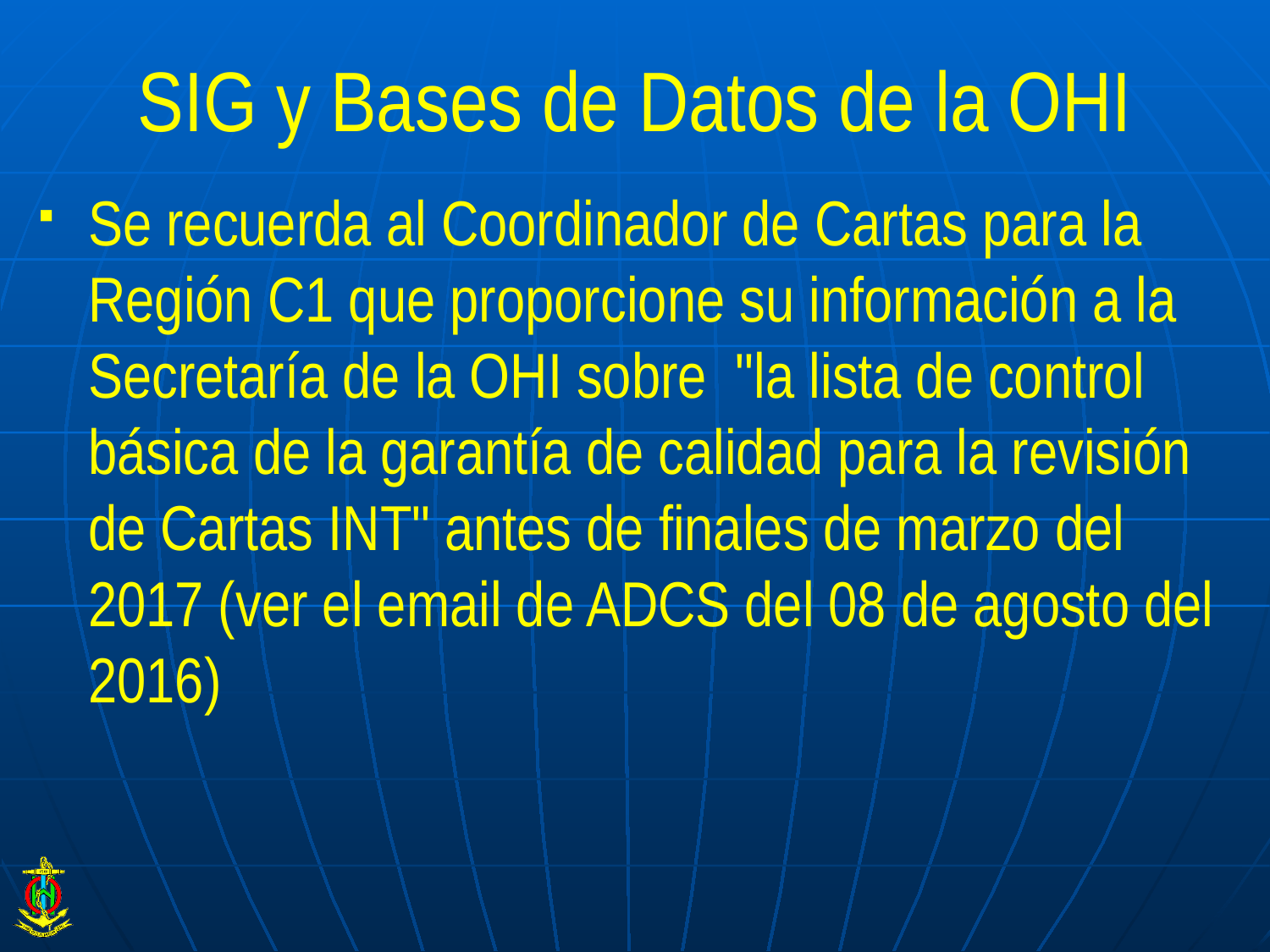

# SIG y Bases de Datos de la OHI
Se recuerda al Coordinador de Cartas para la Región C1 que proporcione su información a la Secretaría de la OHI sobre  "la lista de control básica de la garantía de calidad para la revisión de Cartas INT" antes de finales de marzo del 2017 (ver el email de ADCS del 08 de agosto del 2016)